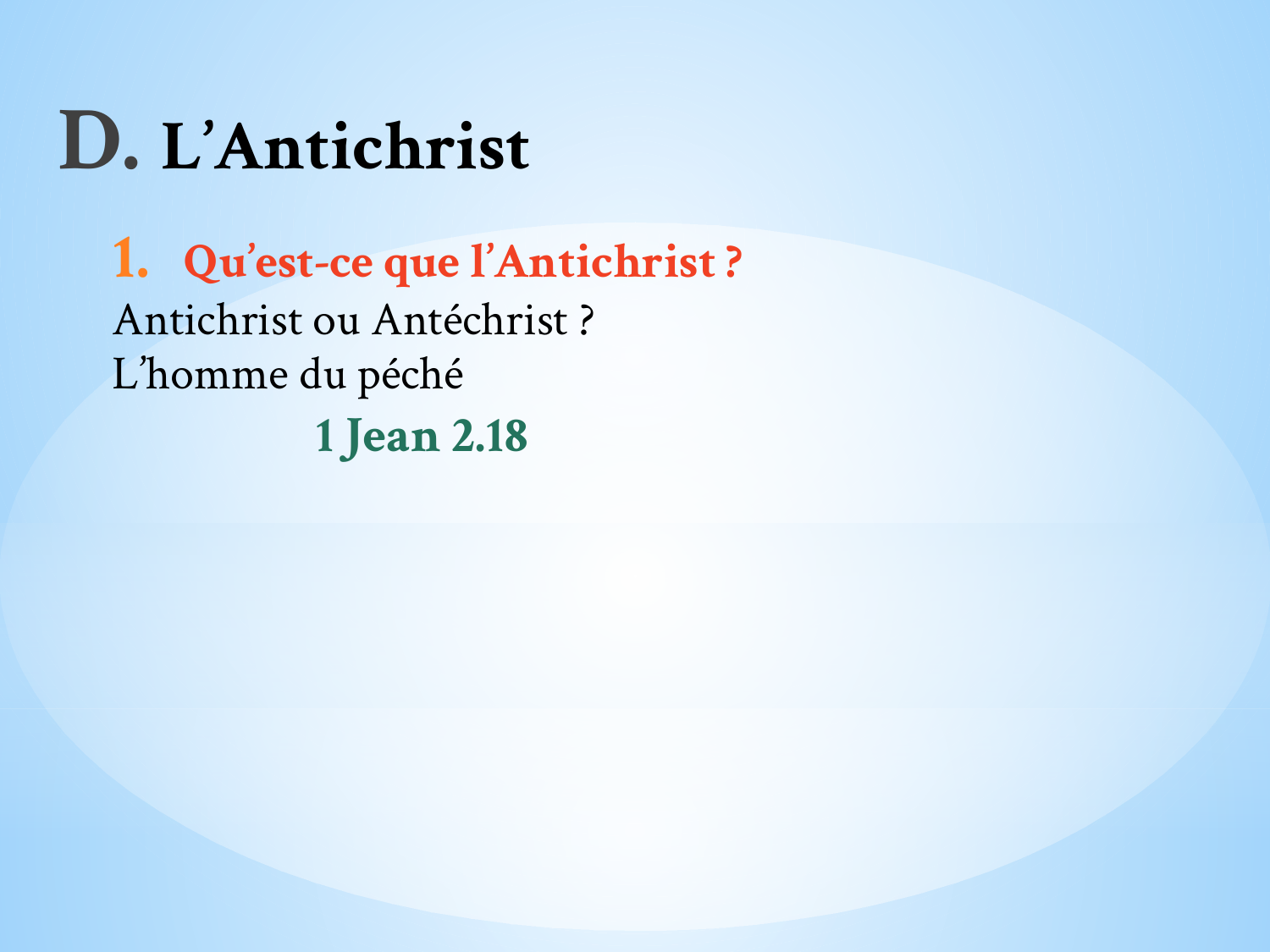

# L’Antichrist
Qu’est-ce que l’Antichrist ?
Antichrist ou Antéchrist ?
L’homme du péché
1 Jean 2.18